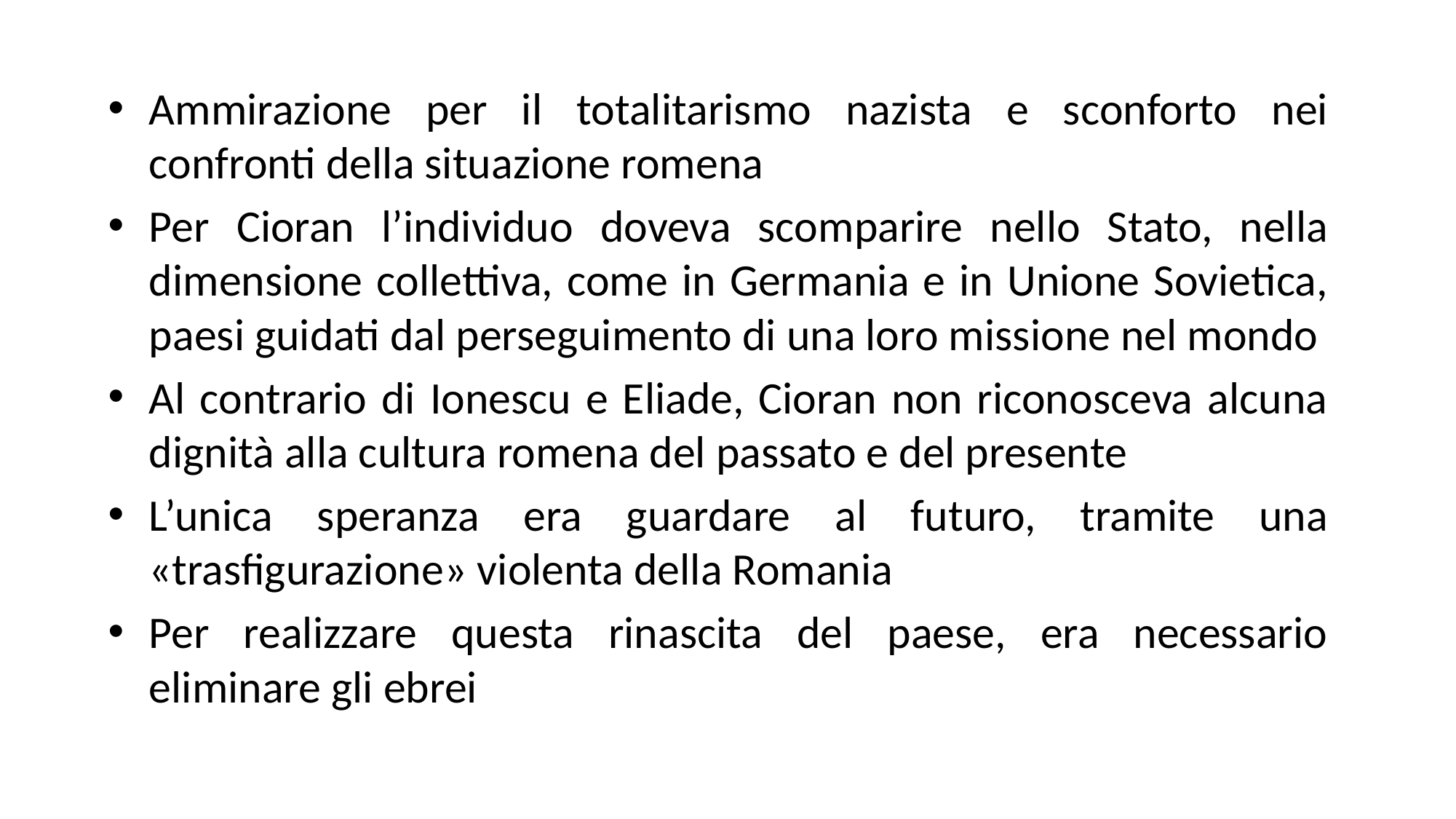

Ammirazione per il totalitarismo nazista e sconforto nei confronti della situazione romena
Per Cioran l’individuo doveva scomparire nello Stato, nella dimensione collettiva, come in Germania e in Unione Sovietica, paesi guidati dal perseguimento di una loro missione nel mondo
Al contrario di Ionescu e Eliade, Cioran non riconosceva alcuna dignità alla cultura romena del passato e del presente
L’unica speranza era guardare al futuro, tramite una «trasfigurazione» violenta della Romania
Per realizzare questa rinascita del paese, era necessario eliminare gli ebrei